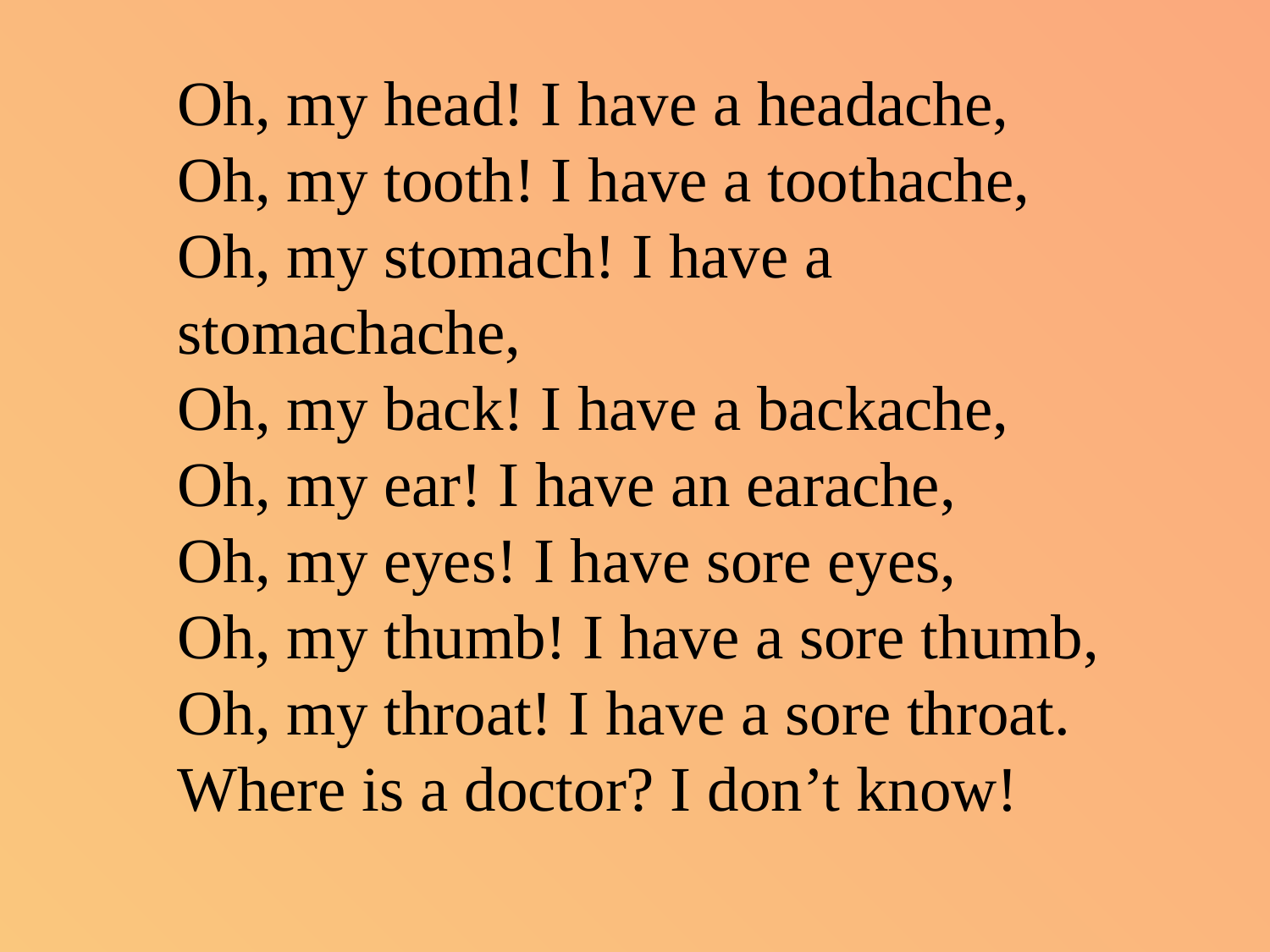

Oh, my head! I have a headache,
Oh, my tooth! I have a toothache,
Oh, my stomach! I have a stomachache,
Oh, my back! I have a backache,
Oh, my ear! I have an earache,
Oh, my eyes! I have sore eyes,
Oh, my thumb! I have a sore thumb,
Oh, my throat! I have a sore throat.
Where is a doctor? I don’t know!